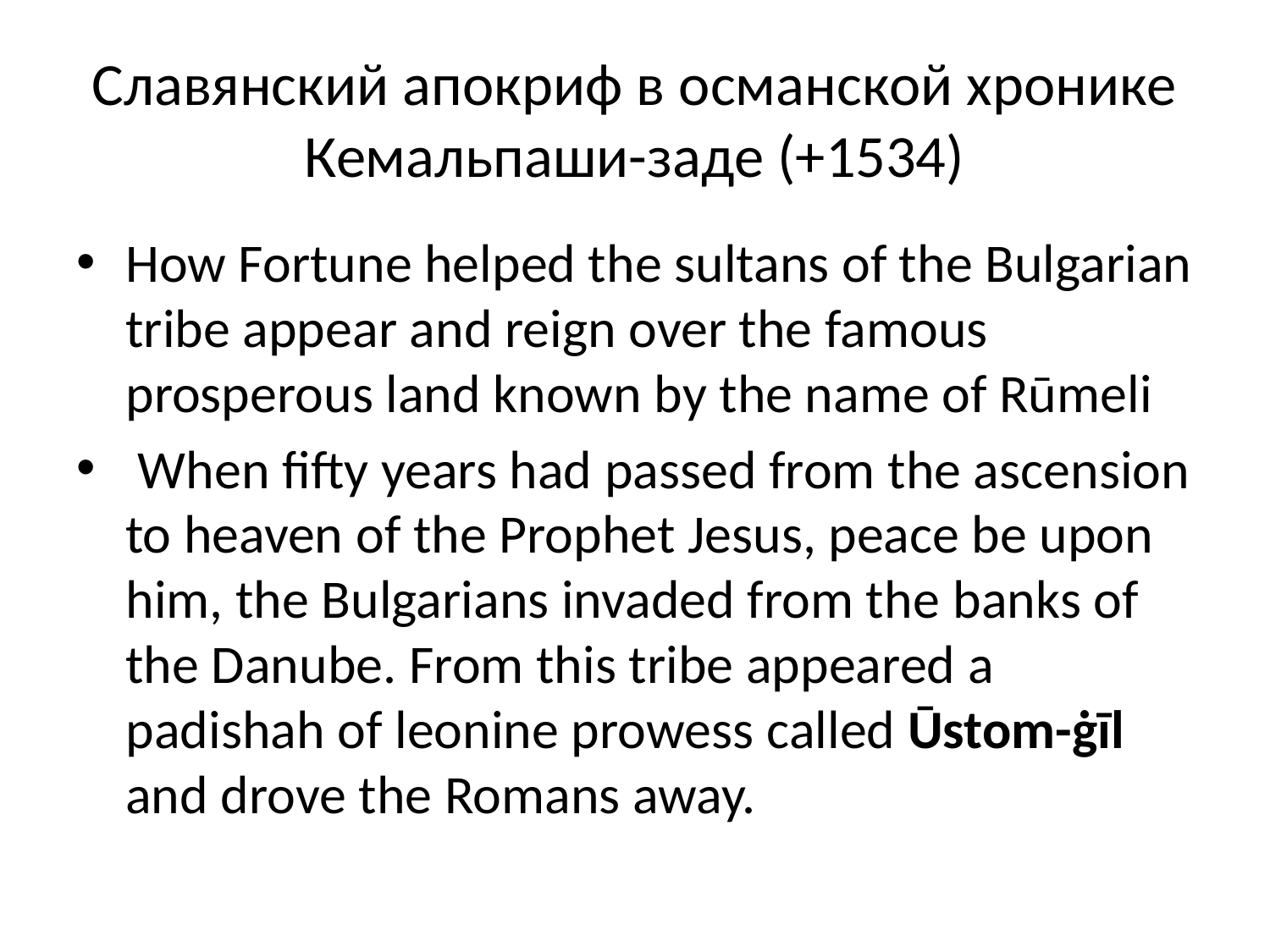

# Славянский апокриф в османской хронике Кемальпаши-заде (+1534)
Нow Fortune helped the sultans of the Bulgarian tribe appear and reign over the famous prosperous land known by the name of Rūmeli
 When fifty years had passed from the ascension to heaven of the Prophet Jesus, peace be upon him, the Bulgarians invaded from the banks of the Danube. From this tribe appeared a padishah of leonine prowess called Ūstom-ġīl and drove the Romans away.